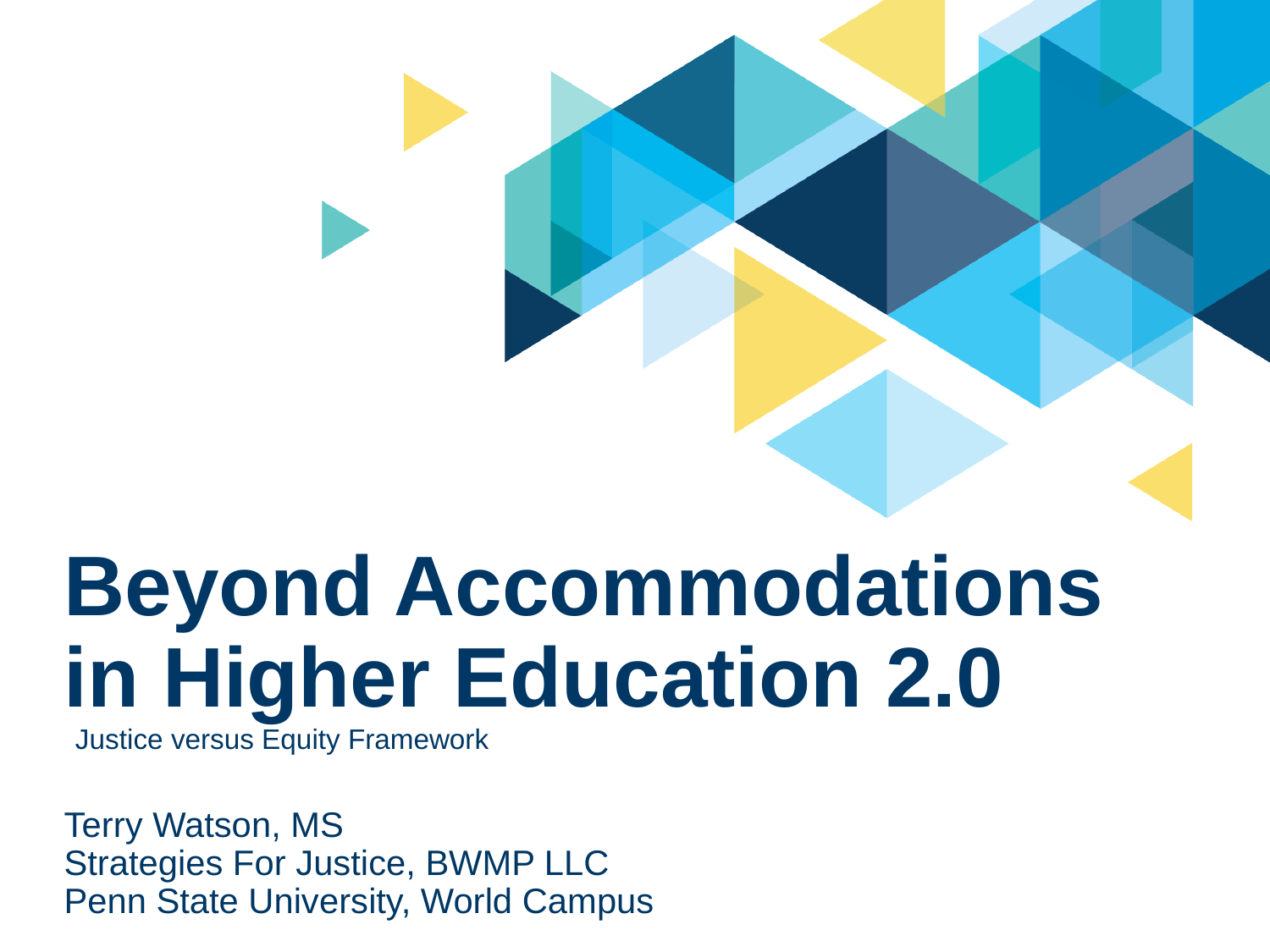

# Beyond Accommodations in Higher Education 2.0
Justice versus Equity Framework
Terry Watson, MS
Strategies For Justice, BWMP LLC
Penn State University, World Campus